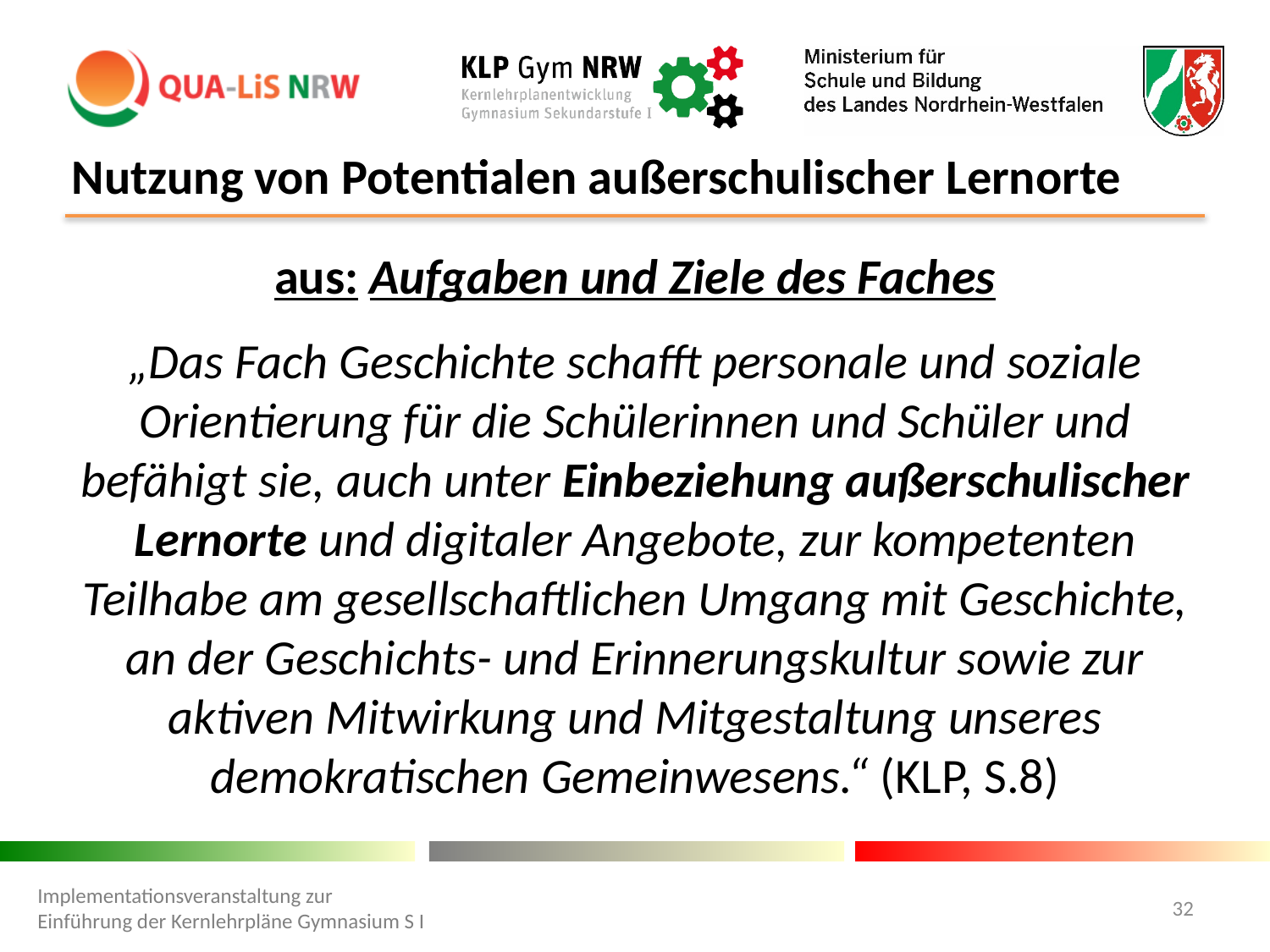

Nutzung von Potentialen außerschulischer Lernorte
aus: Aufgaben und Ziele des Faches

„Das Fach Geschichte schafft personale und soziale Orientierung für die Schülerinnen und Schüler und befähigt sie, auch unter Einbeziehung außerschulischer Lernorte und digitaler Angebote, zur kompetenten Teilhabe am gesellschaftlichen Umgang mit Geschichte, an der Geschichts- und Erinnerungskultur sowie zur aktiven Mitwirkung und Mitgestaltung unseres demokratischen Gemeinwesens.“ (KLP, S.8)
Implementationsveranstaltung zur Einführung der Kernlehrpläne Gymnasium S I
32